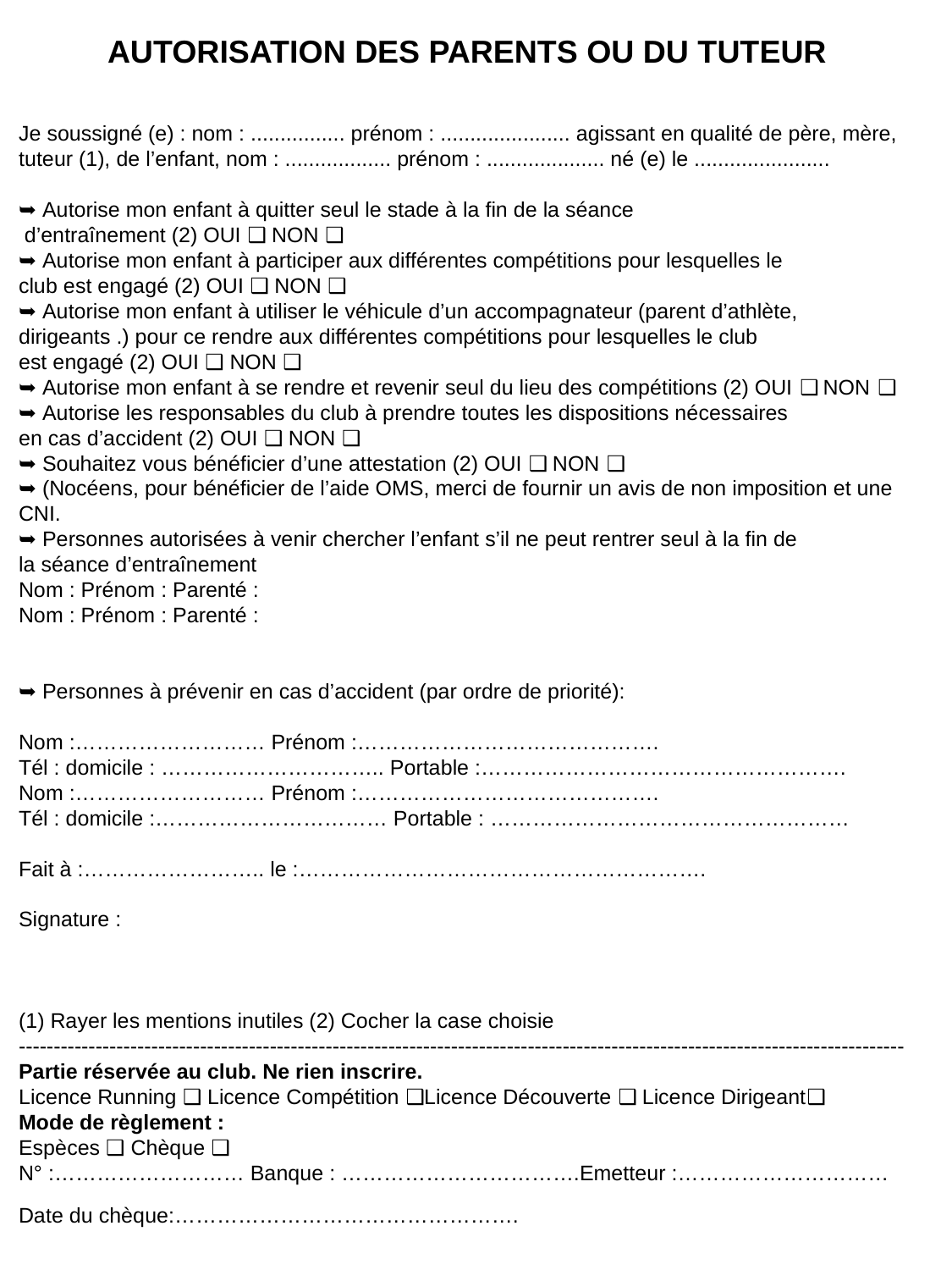

AUTORISATION DES PARENTS OU DU TUTEUR

Je soussigné (e) : nom : ................ prénom : ...................... agissant en qualité de père, mère, tuteur (1), de l’enfant, nom : .................. prénom : .................... né (e) le .......................

➥ Autorise mon enfant à quitter seul le stade à la fin de la séance
 d’entraînement (2) OUI ❑ NON ❑
➥ Autorise mon enfant à participer aux différentes compétitions pour lesquelles le
club est engagé (2) OUI ❑ NON ❑
➥ Autorise mon enfant à utiliser le véhicule d’un accompagnateur (parent d’athlète,
dirigeants .) pour ce rendre aux différentes compétitions pour lesquelles le club
est engagé (2) OUI ❑ NON ❑
➥ Autorise mon enfant à se rendre et revenir seul du lieu des compétitions (2) OUI ❑ NON ❑
➥ Autorise les responsables du club à prendre toutes les dispositions nécessaires
en cas d’accident (2) OUI ❑ NON ❑
➥ Souhaitez vous bénéficier d’une attestation (2) OUI ❑ NON ❑
➥ (Nocéens, pour bénéficier de l’aide OMS, merci de fournir un avis de non imposition et une CNI.
➥ Personnes autorisées à venir chercher l’enfant s’il ne peut rentrer seul à la fin de
la séance d’entraînement
Nom : Prénom : Parenté :
Nom : Prénom : Parenté :

➥ Personnes à prévenir en cas d’accident (par ordre de priorité):

Nom :……………………… Prénom :…………………………………….
Tél : domicile : ………………………….. Portable :…………………………………………….
Nom :……………………… Prénom :…………………………………….
Tél : domicile :…………………………… Portable : ……………………………………………

Fait à :…………………….. le :………………………………………………….

Signature :

Rayer les mentions inutiles (2) Cocher la case choisie
-------------------------------------------------------------------------------------------------------------------------------
Partie réservée au club. Ne rien inscrire.
Licence Running ❑ Licence Compétition ❑Licence Découverte ❑ Licence Dirigeant❑
Mode de règlement :
Espèces ❑ Chèque ❑
N° :……………………… Banque : …………………………….Emetteur :…………………………

Date du chèque:………………………………………….